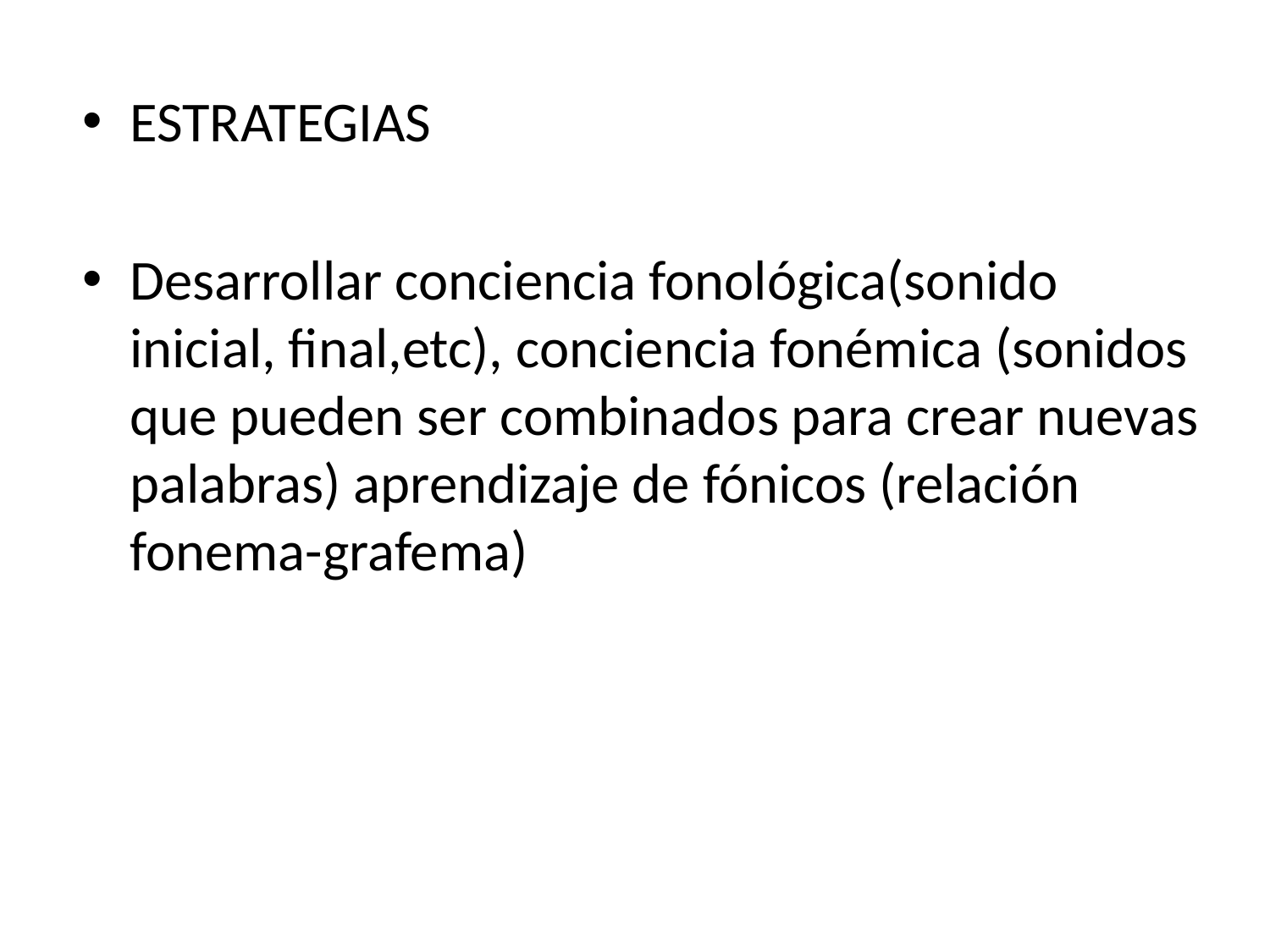

ESTRATEGIAS

Desarrollar conciencia fonológica(sonido inicial, final,etc), conciencia fonémica (sonidos que pueden ser combinados para crear nuevas palabras) aprendizaje de fónicos (relación fonema-grafema)